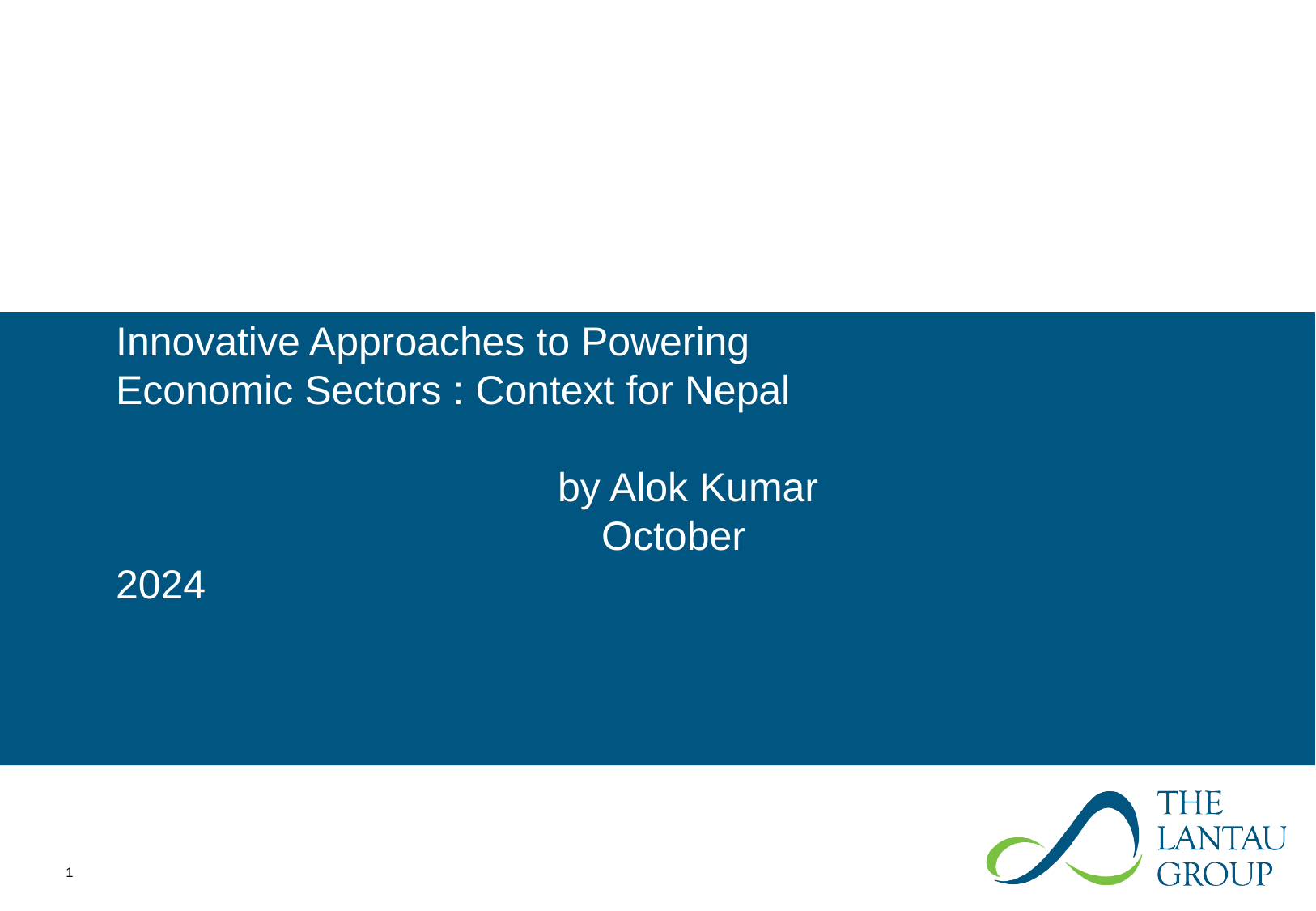

Innovative Approaches to Powering Economic Sectors : Context for Nepal
                                       by Alok Kumar				October 2024

1